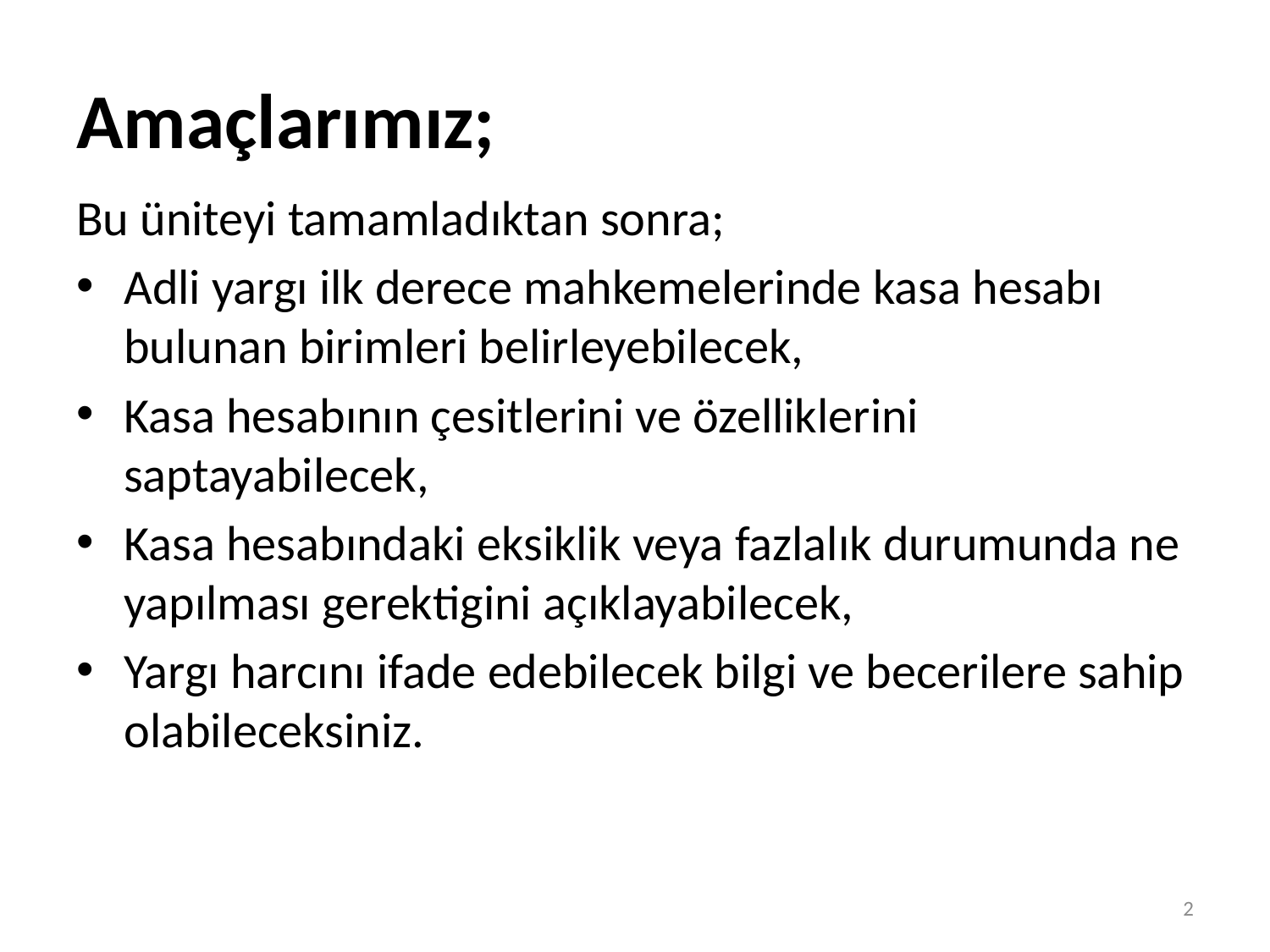

# Amaçlarımız;
Bu üniteyi tamamladıktan sonra;
Adli yargı ilk derece mahkemelerinde kasa hesabı bulunan birimleri belirleyebilecek,
Kasa hesabının çesitlerini ve özelliklerini saptayabilecek,
Kasa hesabındaki eksiklik veya fazlalık durumunda ne yapılması gerektigini açıklayabilecek,
Yargı harcını ifade edebilecek bilgi ve becerilere sahip olabileceksiniz.
2